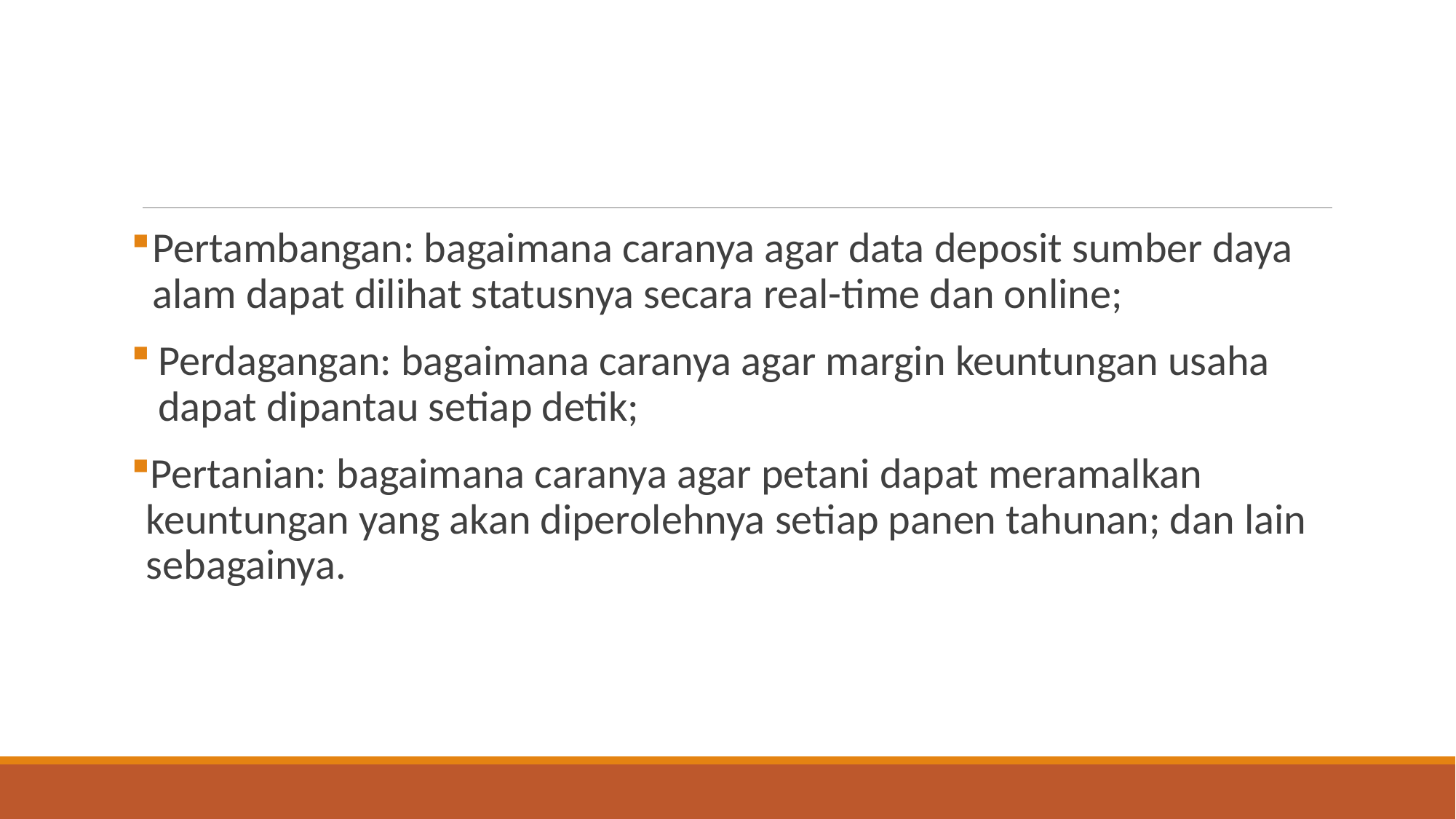

#
Pertambangan: bagaimana caranya agar data deposit sumber daya alam dapat dilihat statusnya secara real-time dan online;
Perdagangan: bagaimana caranya agar margin keuntungan usaha dapat dipantau setiap detik;
Pertanian: bagaimana caranya agar petani dapat meramalkan keuntungan yang akan diperolehnya setiap panen tahunan; dan lain sebagainya.